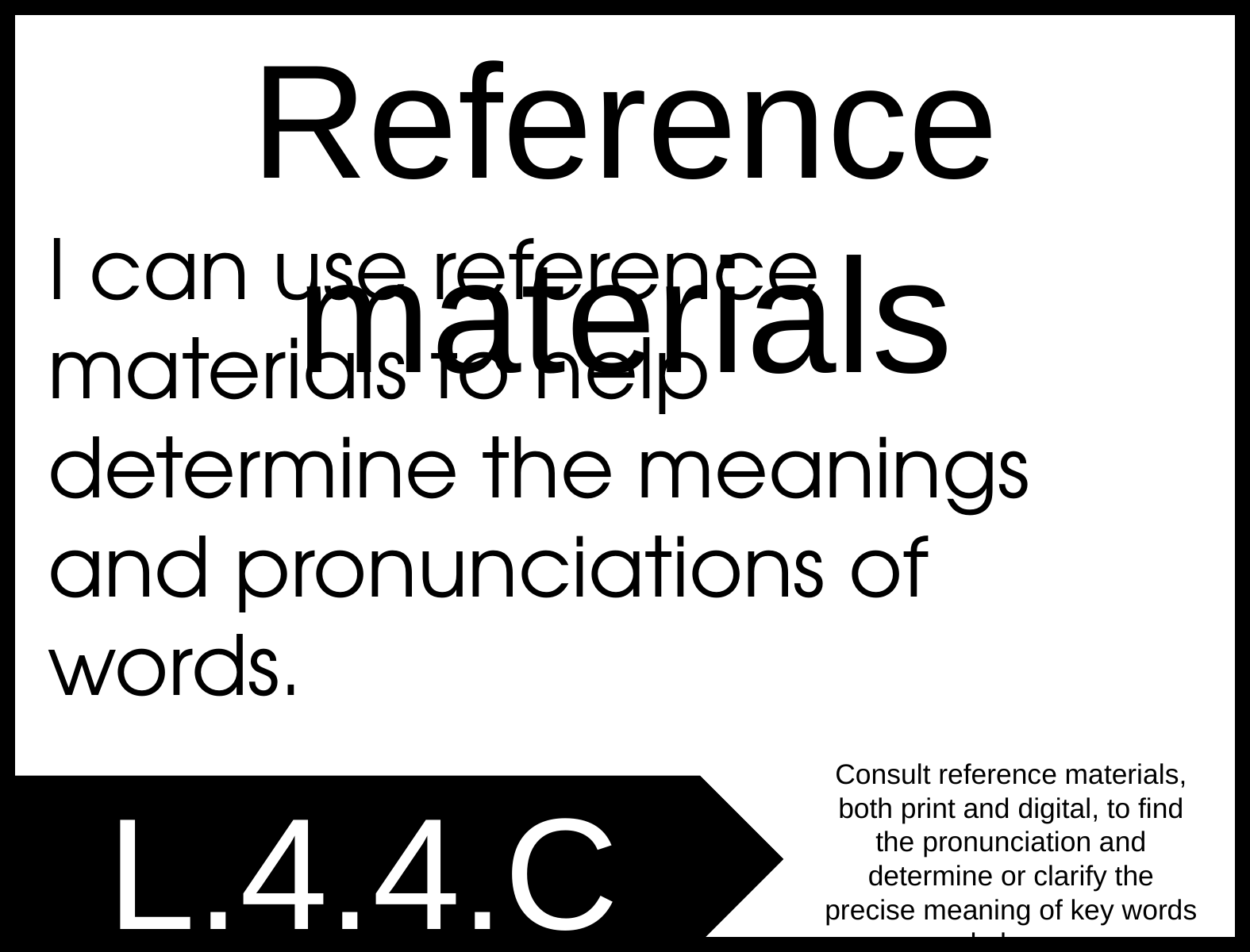

Reference materials

I can use reference materials to help determine the meanings and pronunciations of words.
Consult reference materials, both print and digital, to find the pronunciation and determine or clarify the precise meaning of key words and phrases.
L.4.4.C